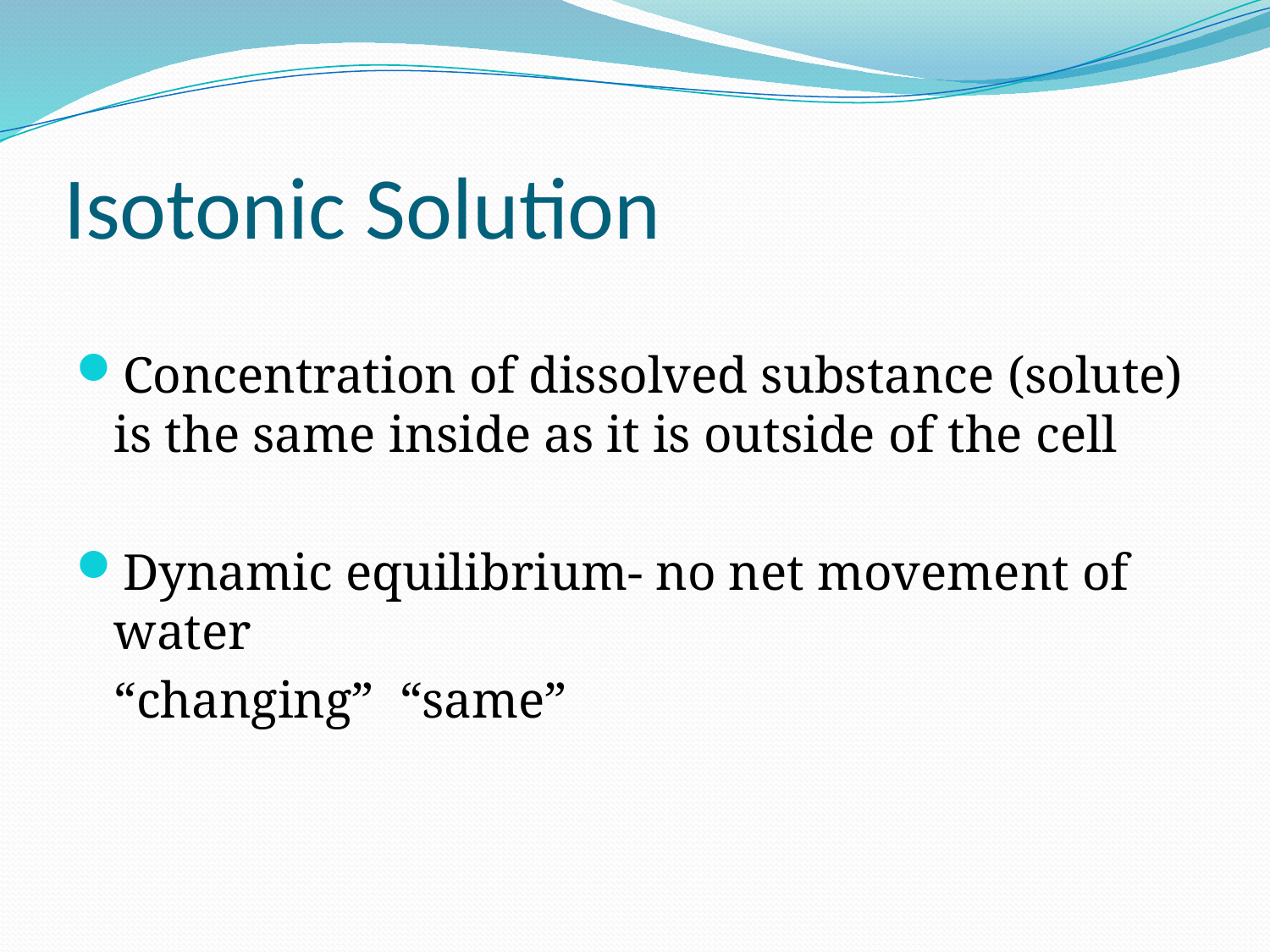

# Isotonic Solution

Concentration of dissolved substance (solute) is the same inside as it is outside of the cell

Dynamic equilibrium- no net movement of water
	“changing”  “same”